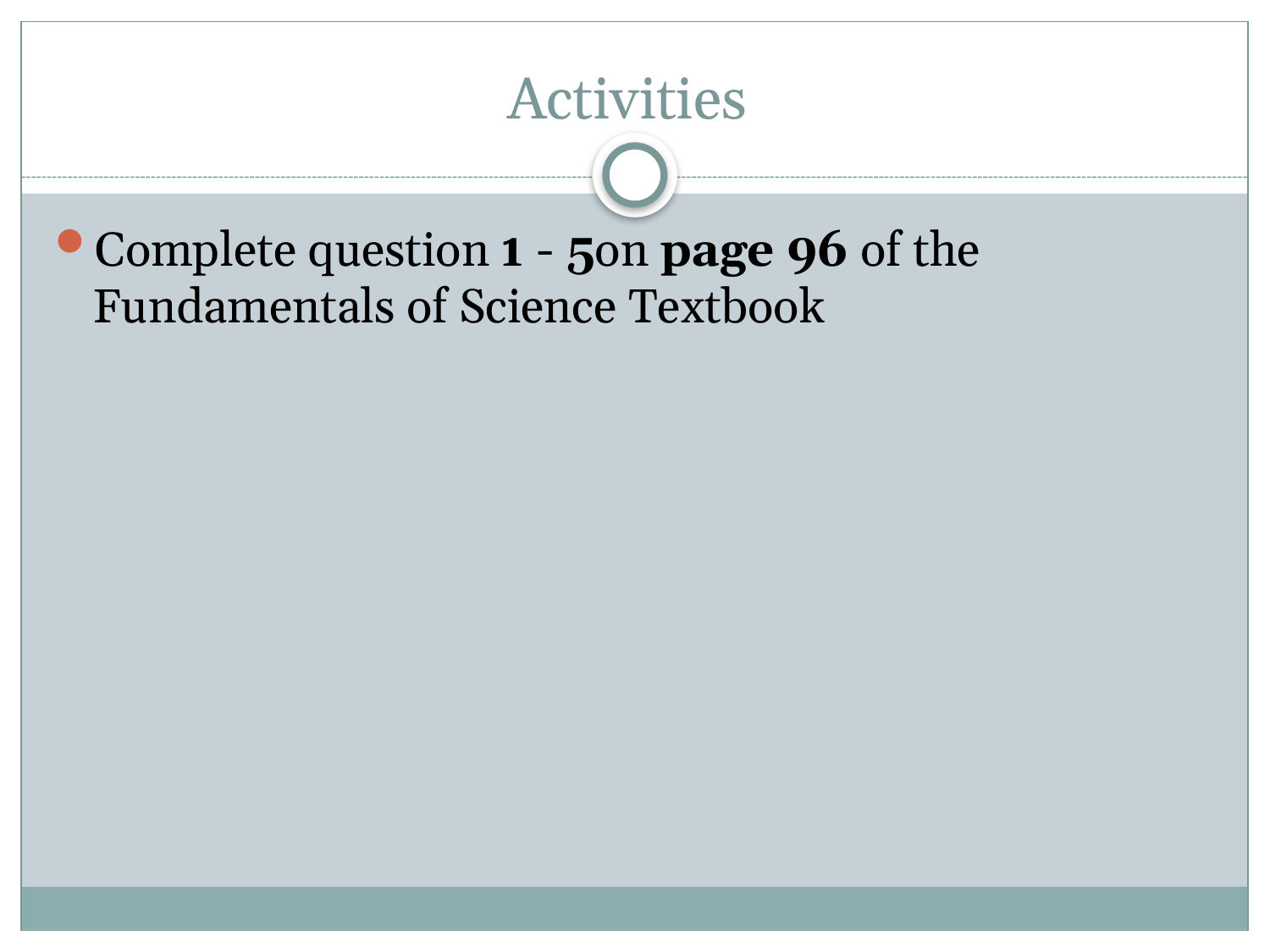

# Activities
Complete question 1 - 5on page 96 of the Fundamentals of Science Textbook